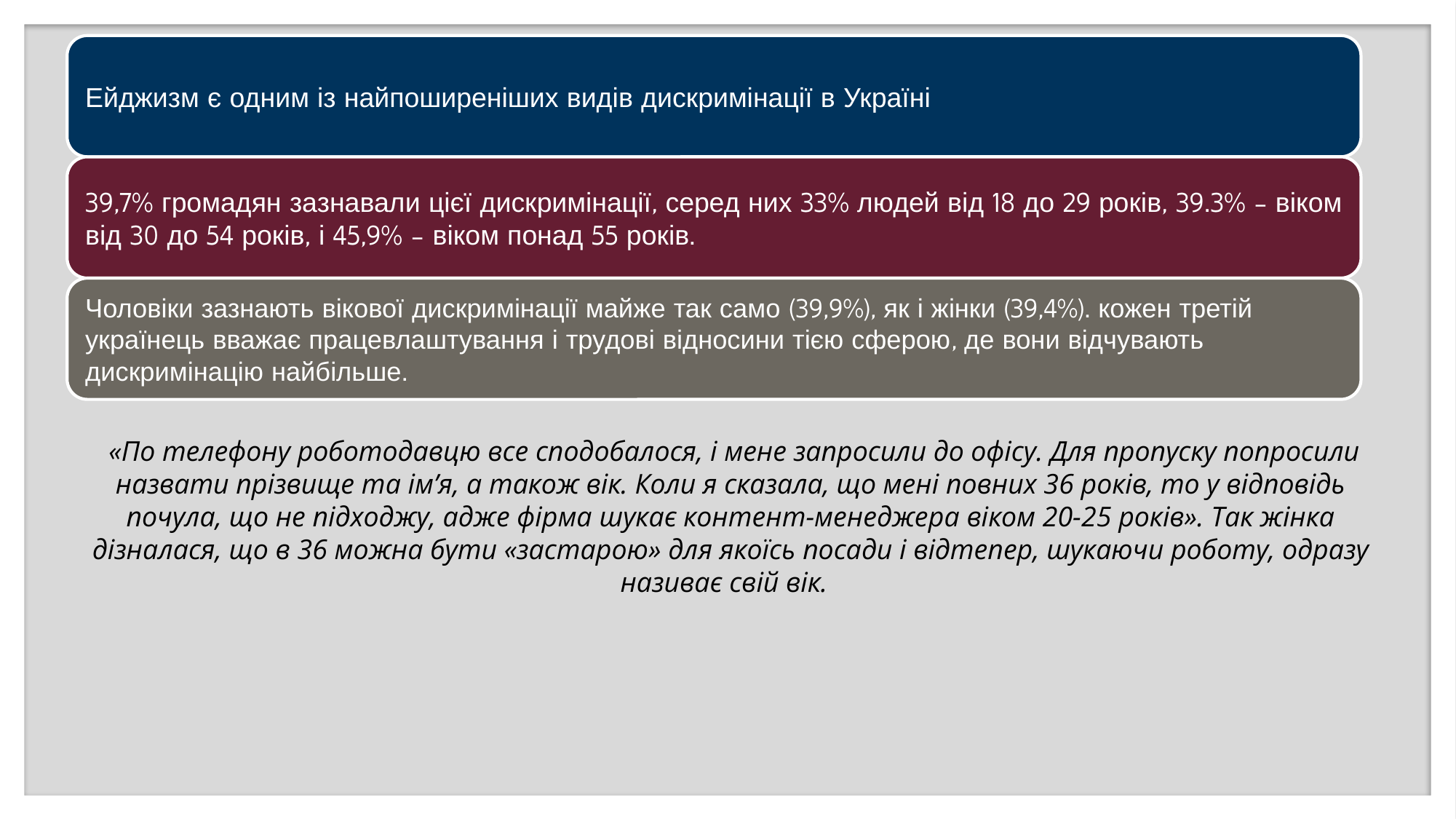

Ейджизм є одним із найпоширеніших видів дискримінації в Україні
39,7% громадян зазнавали цієї дискримінації, серед них 33% людей від 18 до 29 років, 39.3% – віком від 30 до 54 років, і 45,9% – віком понад 55 років.
Чоловіки зазнають вікової дискримінації майже так само (39,9%), як і жінки (39,4%). кожен третій українець вважає працевлаштування і трудові відносини тією сферою, де вони відчувають дискримінацію найбільше.
 «По телефону роботодавцю все сподобалося, і мене запросили до офісу. Для пропуску попросили назвати прізвище та ім’я, а також вік. Коли я сказала, що мені повних 36 років, то у відповідь почула, що не підходжу, адже фірма шукає контент-менеджера віком 20-25 років». Так жінка дізналася, що в 36 можна бути «застарою» для якоїсь посади і відтепер, шукаючи роботу, одразу називає свій вік.